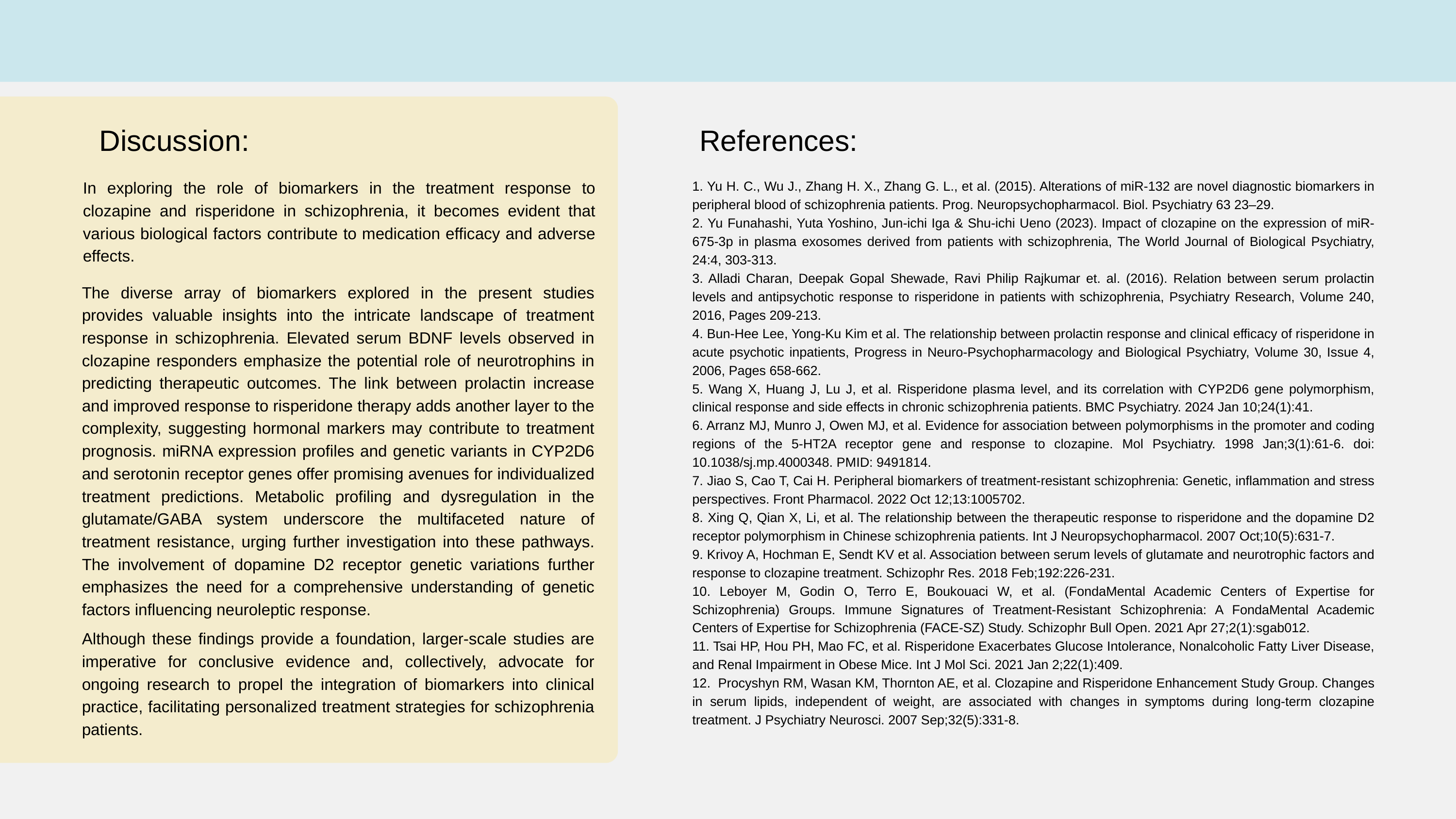

Discussion:
References:
In exploring the role of biomarkers in the treatment response to clozapine and risperidone in schizophrenia, it becomes evident that various biological factors contribute to medication efficacy and adverse effects.
1. Yu H. C., Wu J., Zhang H. X., Zhang G. L., et al. (2015). Alterations of miR-132 are novel diagnostic biomarkers in peripheral blood of schizophrenia patients. Prog. Neuropsychopharmacol. Biol. Psychiatry 63 23–29.
2. Yu Funahashi, Yuta Yoshino, Jun-ichi Iga & Shu-ichi Ueno (2023). Impact of clozapine on the expression of miR-675-3p in plasma exosomes derived from patients with schizophrenia, The World Journal of Biological Psychiatry, 24:4, 303-313.
3. Alladi Charan, Deepak Gopal Shewade, Ravi Philip Rajkumar et. al. (2016). Relation between serum prolactin levels and antipsychotic response to risperidone in patients with schizophrenia, Psychiatry Research, Volume 240, 2016, Pages 209-213.
4. Bun-Hee Lee, Yong-Ku Kim et al. The relationship between prolactin response and clinical efficacy of risperidone in acute psychotic inpatients, Progress in Neuro-Psychopharmacology and Biological Psychiatry, Volume 30, Issue 4, 2006, Pages 658-662.
5. Wang X, Huang J, Lu J, et al. Risperidone plasma level, and its correlation with CYP2D6 gene polymorphism, clinical response and side effects in chronic schizophrenia patients. BMC Psychiatry. 2024 Jan 10;24(1):41.
6. Arranz MJ, Munro J, Owen MJ, et al. Evidence for association between polymorphisms in the promoter and coding regions of the 5-HT2A receptor gene and response to clozapine. Mol Psychiatry. 1998 Jan;3(1):61-6. doi: 10.1038/sj.mp.4000348. PMID: 9491814.
7. Jiao S, Cao T, Cai H. Peripheral biomarkers of treatment-resistant schizophrenia: Genetic, inflammation and stress perspectives. Front Pharmacol. 2022 Oct 12;13:1005702.
8. Xing Q, Qian X, Li, et al. The relationship between the therapeutic response to risperidone and the dopamine D2 receptor polymorphism in Chinese schizophrenia patients. Int J Neuropsychopharmacol. 2007 Oct;10(5):631-7.
9. Krivoy A, Hochman E, Sendt KV et al. Association between serum levels of glutamate and neurotrophic factors and response to clozapine treatment. Schizophr Res. 2018 Feb;192:226-231.
10. Leboyer M, Godin O, Terro E, Boukouaci W, et al. (FondaMental Academic Centers of Expertise for Schizophrenia) Groups. Immune Signatures of Treatment-Resistant Schizophrenia: A FondaMental Academic Centers of Expertise for Schizophrenia (FACE-SZ) Study. Schizophr Bull Open. 2021 Apr 27;2(1):sgab012.
11. Tsai HP, Hou PH, Mao FC, et al. Risperidone Exacerbates Glucose Intolerance, Nonalcoholic Fatty Liver Disease, and Renal Impairment in Obese Mice. Int J Mol Sci. 2021 Jan 2;22(1):409.
12.  Procyshyn RM, Wasan KM, Thornton AE, et al. Clozapine and Risperidone Enhancement Study Group. Changes in serum lipids, independent of weight, are associated with changes in symptoms during long-term clozapine treatment. J Psychiatry Neurosci. 2007 Sep;32(5):331-8.

The diverse array of biomarkers explored in the present studies provides valuable insights into the intricate landscape of treatment response in schizophrenia. Elevated serum BDNF levels observed in clozapine responders emphasize the potential role of neurotrophins in predicting therapeutic outcomes. The link between prolactin increase and improved response to risperidone therapy adds another layer to the complexity, suggesting hormonal markers may contribute to treatment prognosis. miRNA expression profiles and genetic variants in CYP2D6 and serotonin receptor genes offer promising avenues for individualized treatment predictions. Metabolic profiling and dysregulation in the glutamate/GABA system underscore the multifaceted nature of treatment resistance, urging further investigation into these pathways. The involvement of dopamine D2 receptor genetic variations further emphasizes the need for a comprehensive understanding of genetic factors influencing neuroleptic response.
Although these findings provide a foundation, larger-scale studies are imperative for conclusive evidence and, collectively, advocate for ongoing research to propel the integration of biomarkers into clinical practice, facilitating personalized treatment strategies for schizophrenia patients.